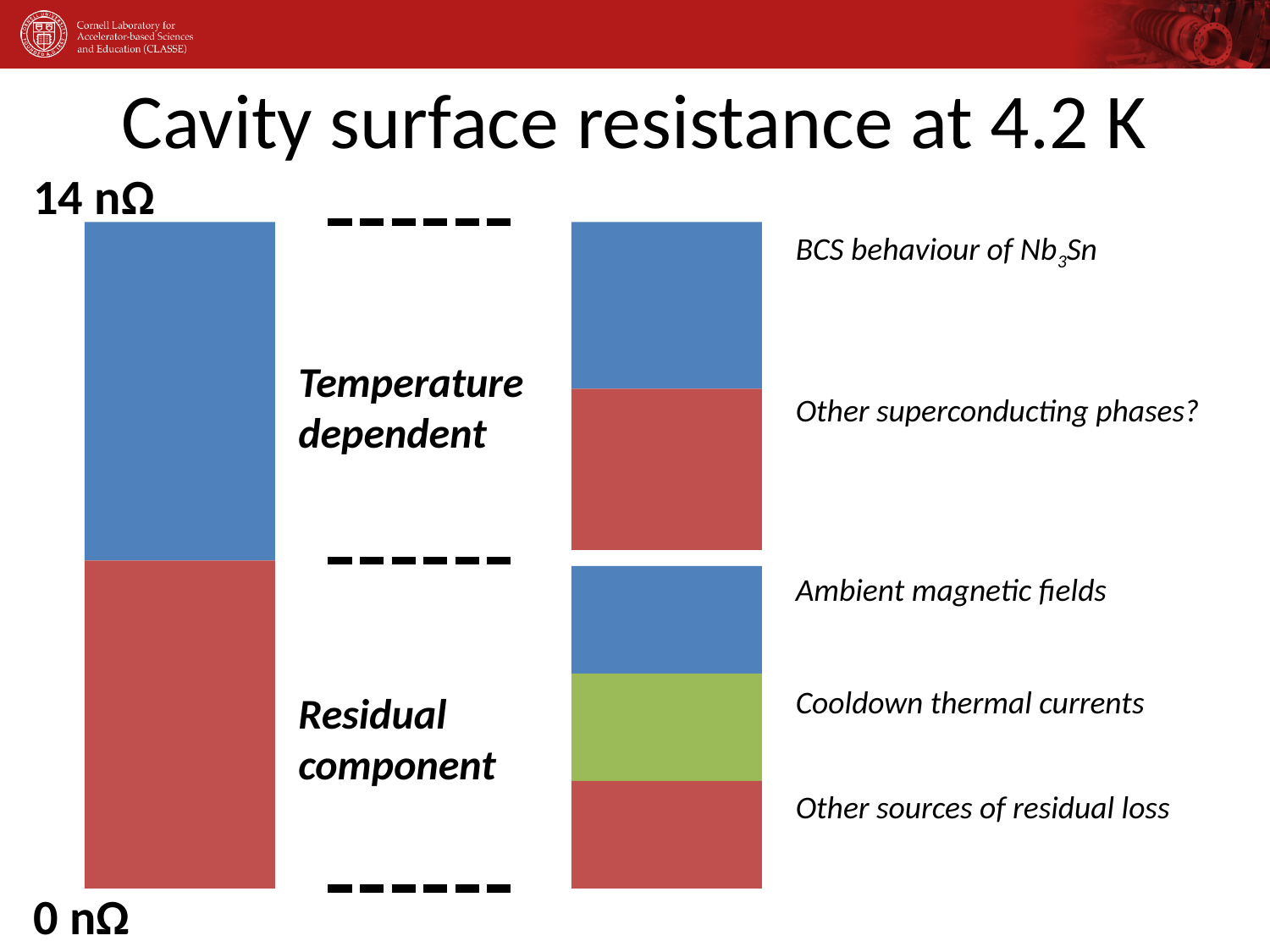

# Cavity surface resistance at 4.2 K
14 nΩ

BCS behaviour of Nb3Sn
Temperature dependent
Other superconducting phases?

Ambient magnetic fields

Cooldown thermal currents
Residual
component
Other sources of residual loss
0 nΩ